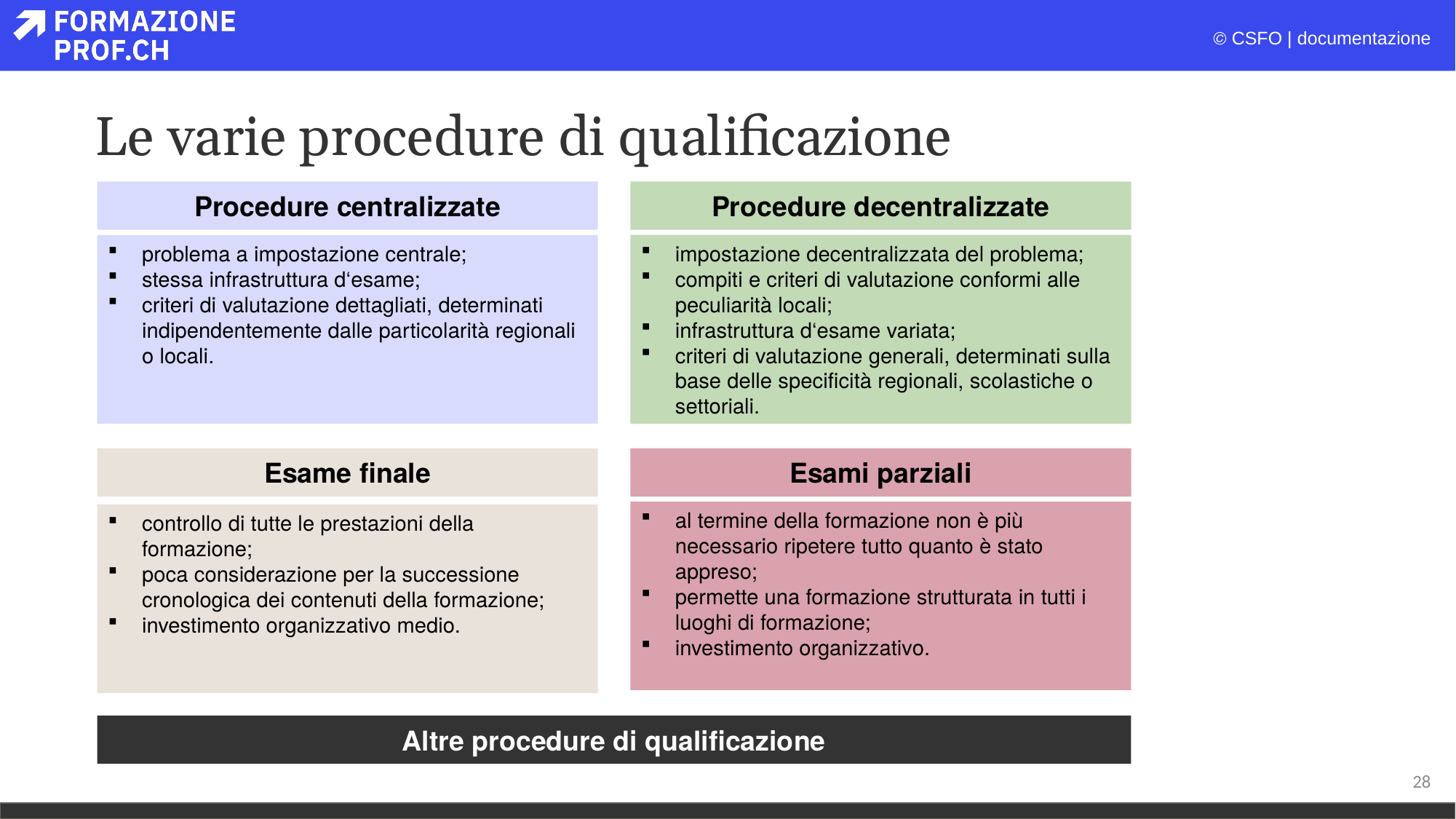

# Le varie procedure di qualificazione
Procedure centralizzate
Procedure decentralizzate
impostazione decentralizzata del problema;
compiti e criteri di valutazione conformi alle peculiarità locali;
infrastruttura d‘esame variata;
criteri di valutazione generali, determinati sulla base delle specificità regionali, scolastiche o settoriali.
problema a impostazione centrale;
stessa infrastruttura d‘esame;
criteri di valutazione dettagliati, determinati indipendentemente dalle particolarità regionali o locali.
Esame finale
Esami parziali
al termine della formazione non è più necessario ripetere tutto quanto è stato appreso;
permette una formazione strutturata in tutti i luoghi di formazione;
investimento organizzativo.
controllo di tutte le prestazioni della formazione;
poca considerazione per la successione cronologica dei contenuti della formazione;
investimento organizzativo medio.
Altre procedure di qualificazione
28